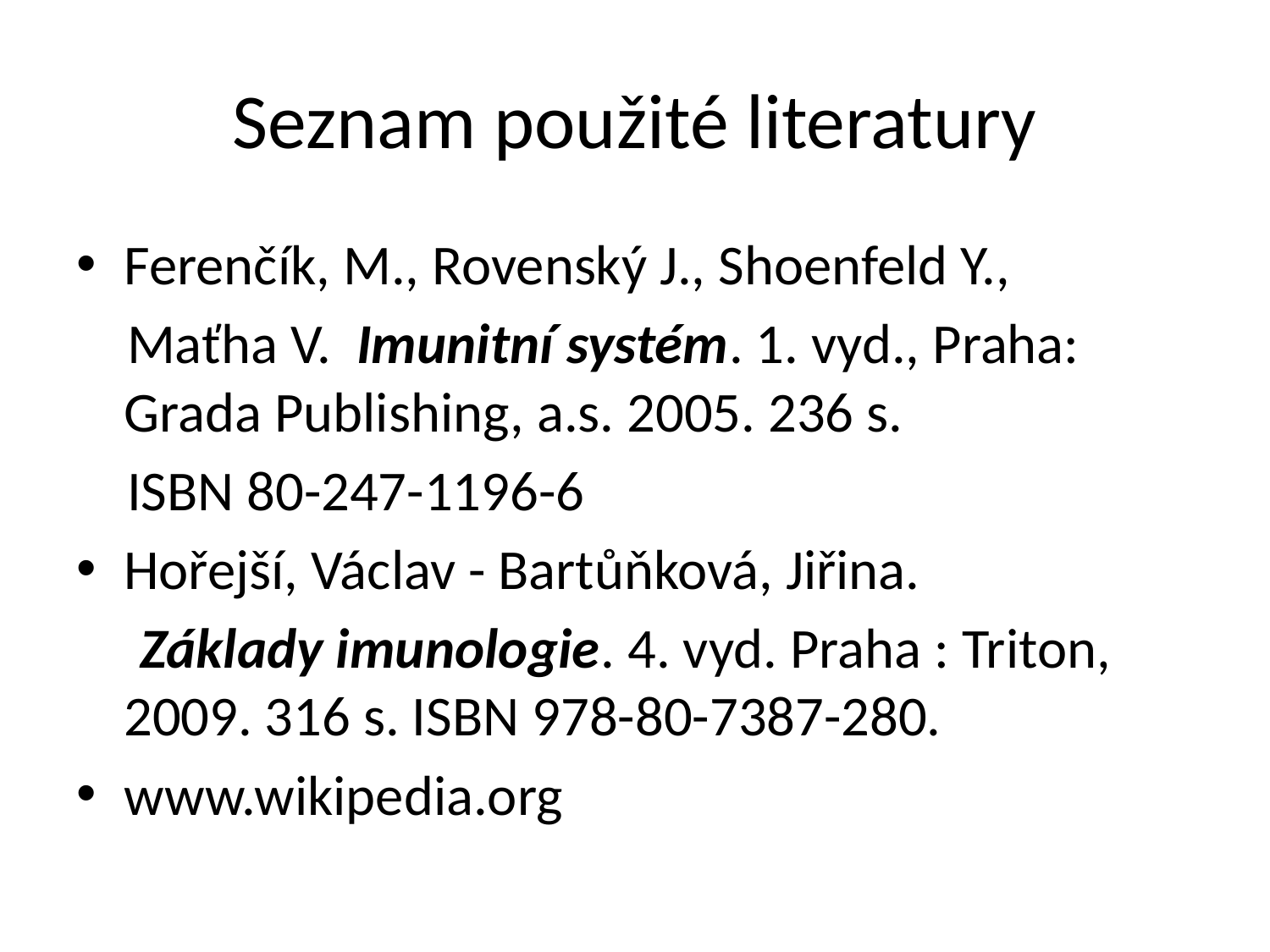

# Seznam použité literatury
Ferenčík, M., Rovenský J., Shoenfeld Y.,
    Maťha V.  Imunitní systém. 1. vyd., Praha: Grada Publishing, a.s. 2005. 236 s.
    ISBN 80-247-1196-6
Hořejší, Václav - Bartůňková, Jiřina.
     Základy imunologie. 4. vyd. Praha : Triton, 2009. 316 s. ISBN 978-80-7387-280.
www.wikipedia.org